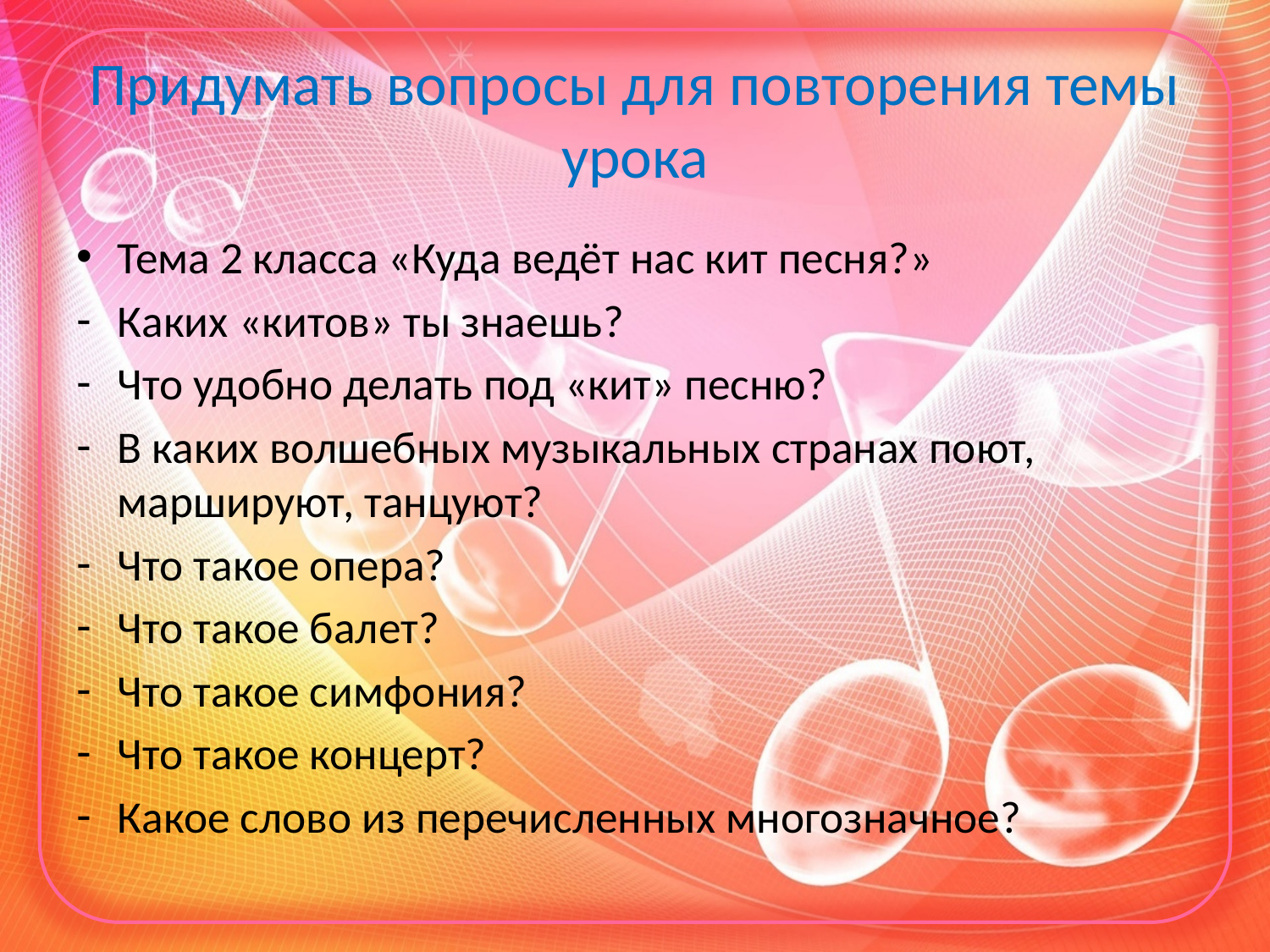

# Придумать вопросы для повторения темы урока
Тема 2 класса «Куда ведёт нас кит песня?»
Каких «китов» ты знаешь?
Что удобно делать под «кит» песню?
В каких волшебных музыкальных странах поют, маршируют, танцуют?
Что такое опера?
Что такое балет?
Что такое симфония?
Что такое концерт?
Какое слово из перечисленных многозначное?